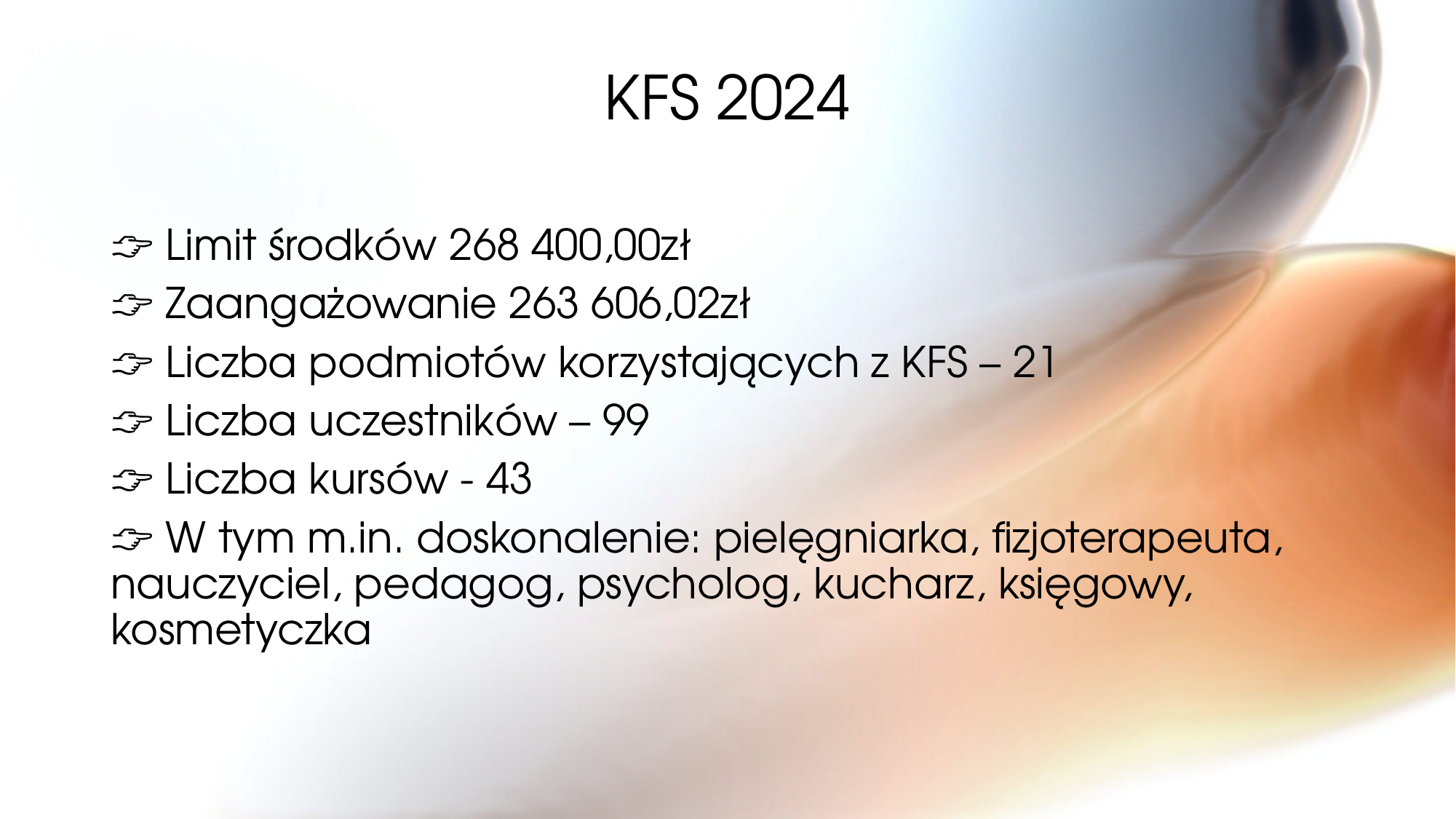

# KFS 2024
👉 Limit środków 268 400,00zł
👉 Zaangażowanie 263 606,02zł
👉 Liczba podmiotów korzystających z KFS – 21
👉 Liczba uczestników – 99
👉 Liczba kursów - 43
👉 W tym m.in. doskonalenie: pielęgniarka, fizjoterapeuta, nauczyciel, pedagog, psycholog, kucharz, księgowy, kosmetyczka